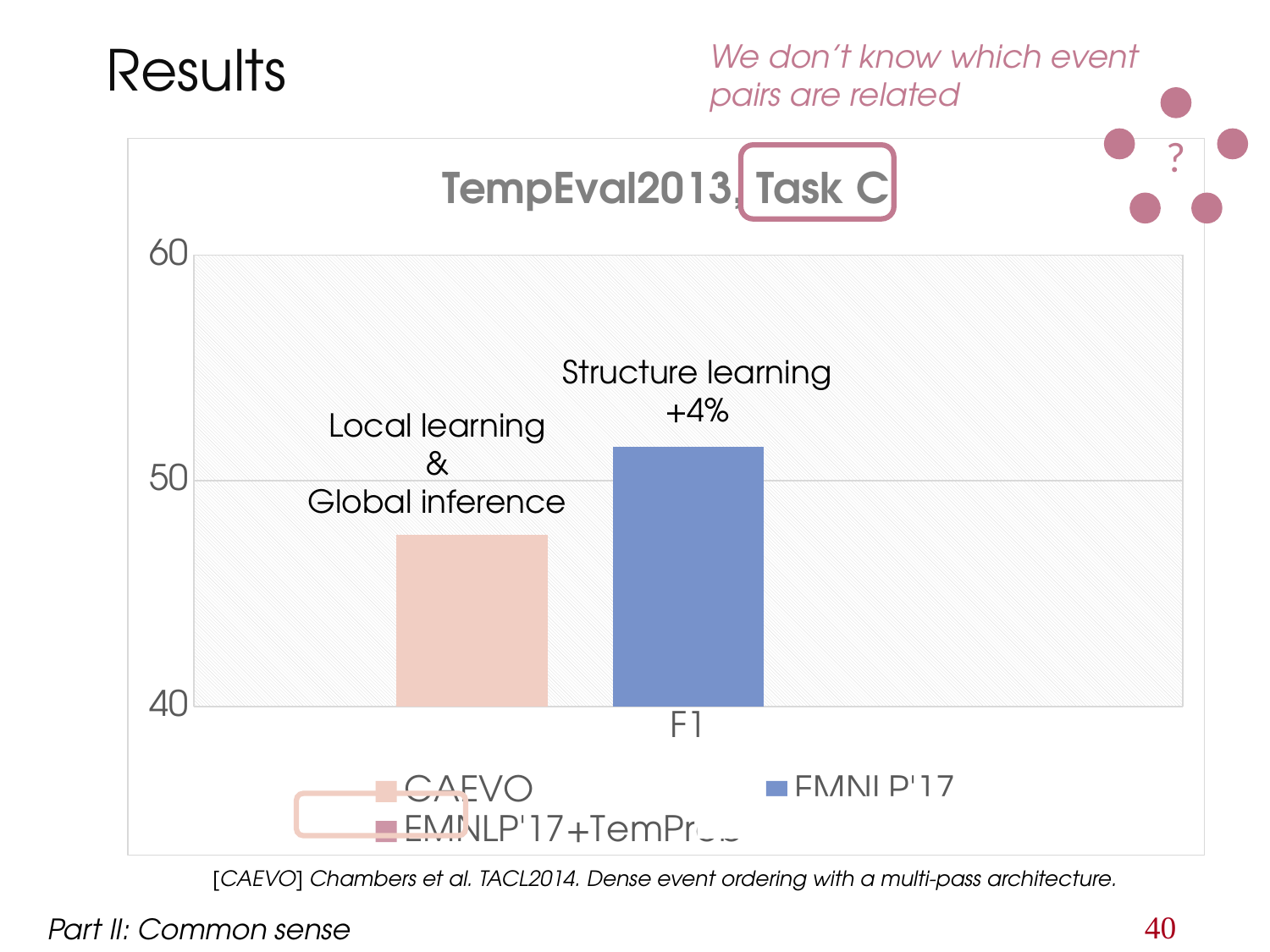

We don’t know which event pairs are related
# Results

?

### Chart: TempEval2013, Task C

| Category | CAEVO | EMNLP'17 | EMNLP'17+TemProb |
|---|---|---|---|
| F1 | 47.6 | 51.5 | 0.0 |
Structure learning
+4%
Local learning
&
Global inference

[CAEVO] Chambers et al. TACL2014. Dense event ordering with a multi-pass architecture.
Part II: Common sense